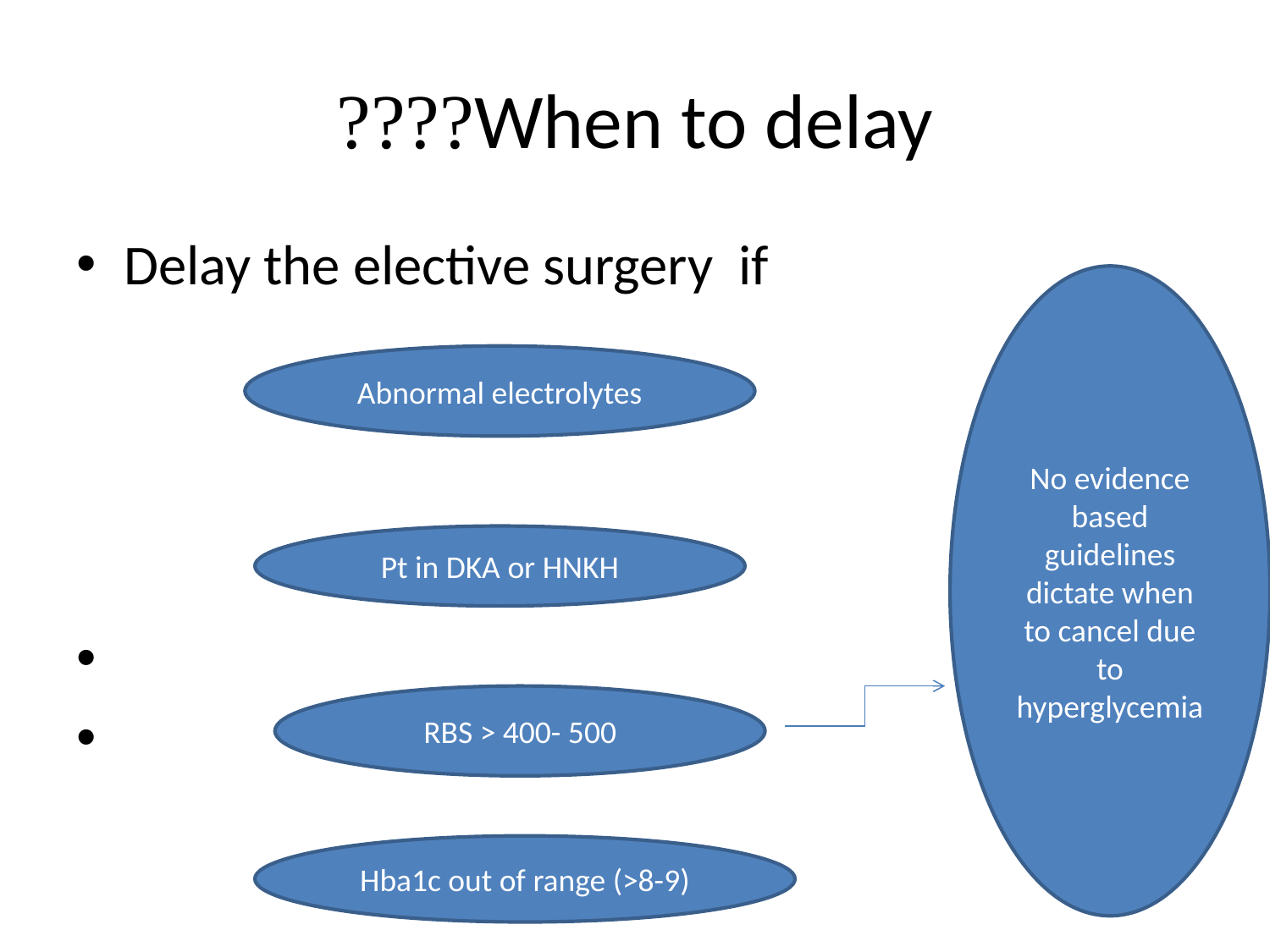

# When to delay????
Delay the elective surgery  if

No evidence based guidelines dictate when to cancel due to hyperglycemia
Abnormal electrolytes
Pt in DKA or HNKH
RBS > 400- 500
Hba1c out of range (>8-9)